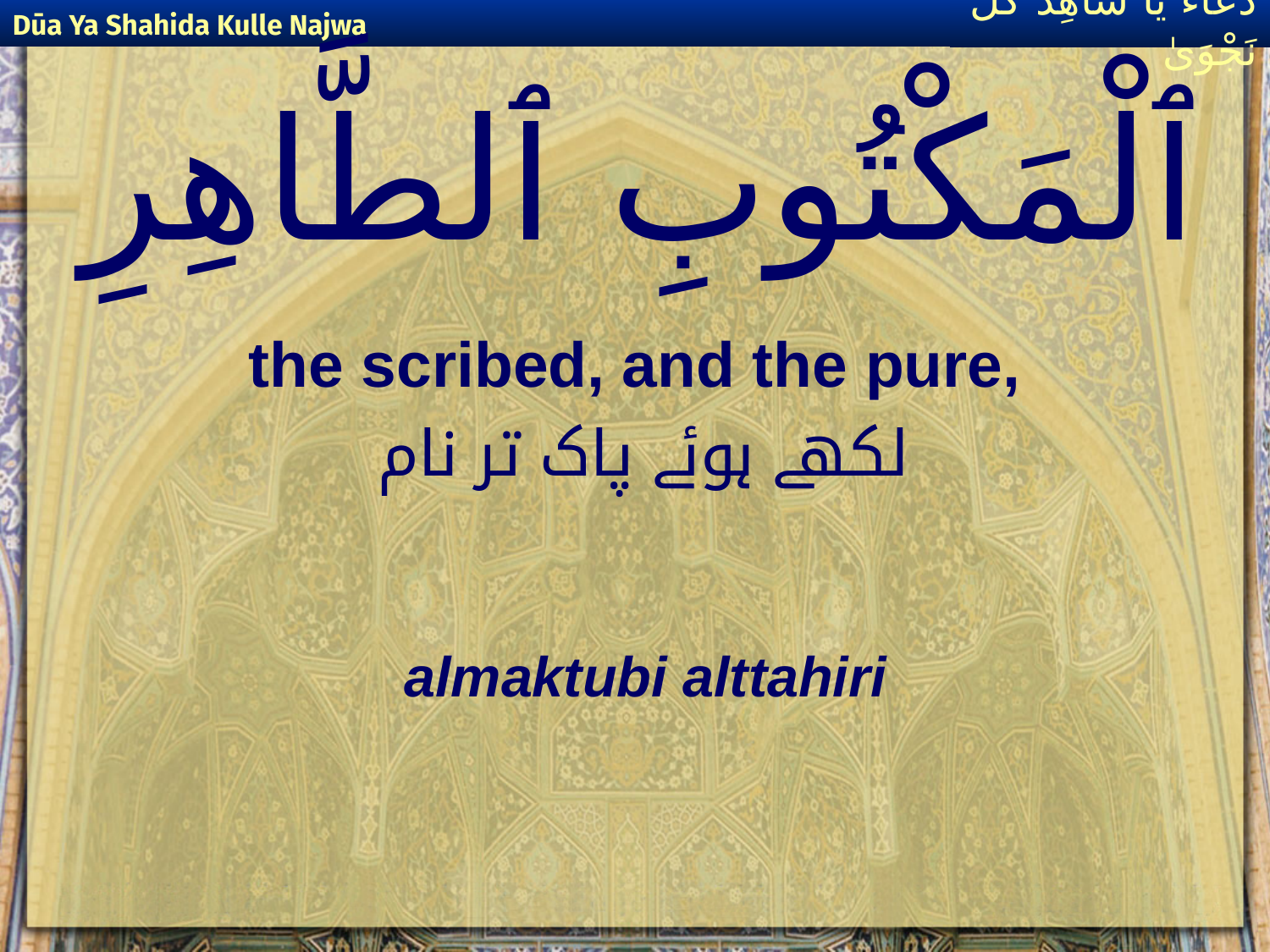

Dūa Ya Shahida Kulle Najwa
دُعَاءٌ يَا شَاهِدَ كُلِّ نَجْوَىٰ
# ٱلْمَكْتُوبِ ٱلطَّاهِرِ
the scribed, and the pure,
 لکھے ہوئے پاک تر نام
almaktubi alttahiri